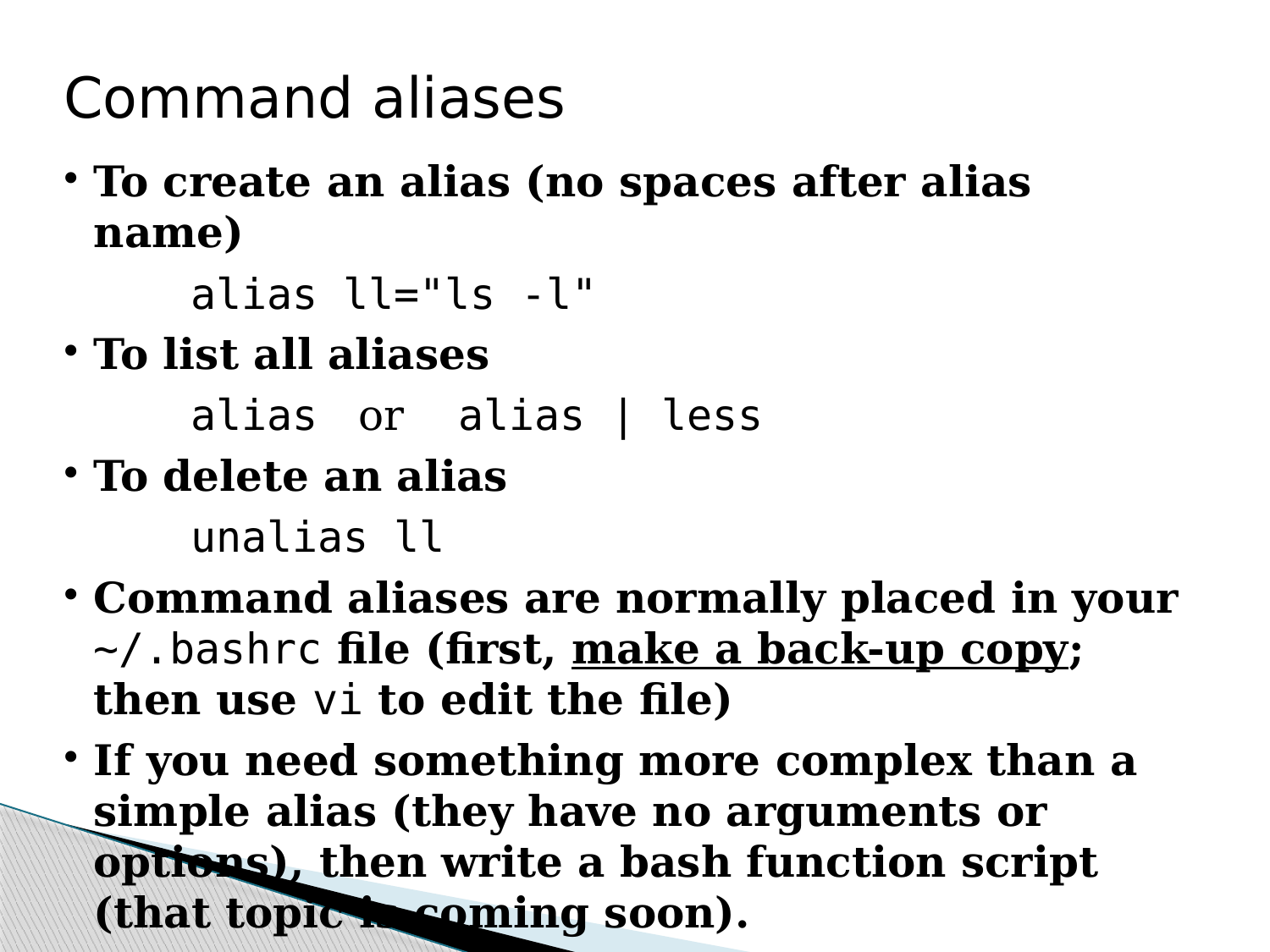

Command aliases
To create an alias (no spaces after alias name)
		alias ll="ls -l"
To list all aliases
		alias   or    alias | less
To delete an alias
		unalias ll
Command aliases are normally placed in your ~/.bashrc file (first, make a back-up copy; then use vi to edit the file)
If you need something more complex than a simple alias (they have no arguments or options), then write a bash function script (that topic is coming soon).